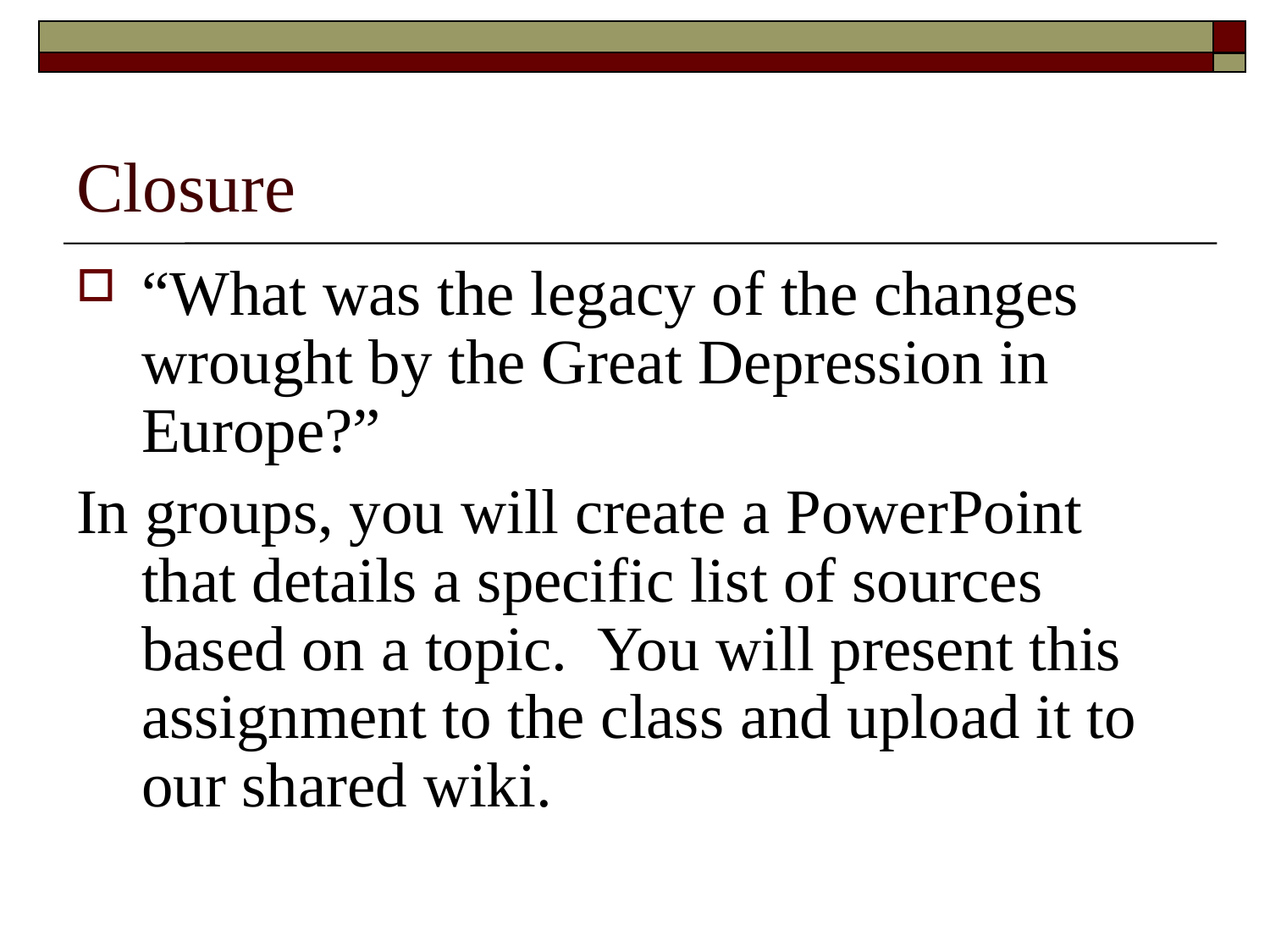

# Closure
“What was the legacy of the changes wrought by the Great Depression in Europe?”
In groups, you will create a PowerPoint that details a specific list of sources based on a topic.  You will present this assignment to the class and upload it to our shared wiki.